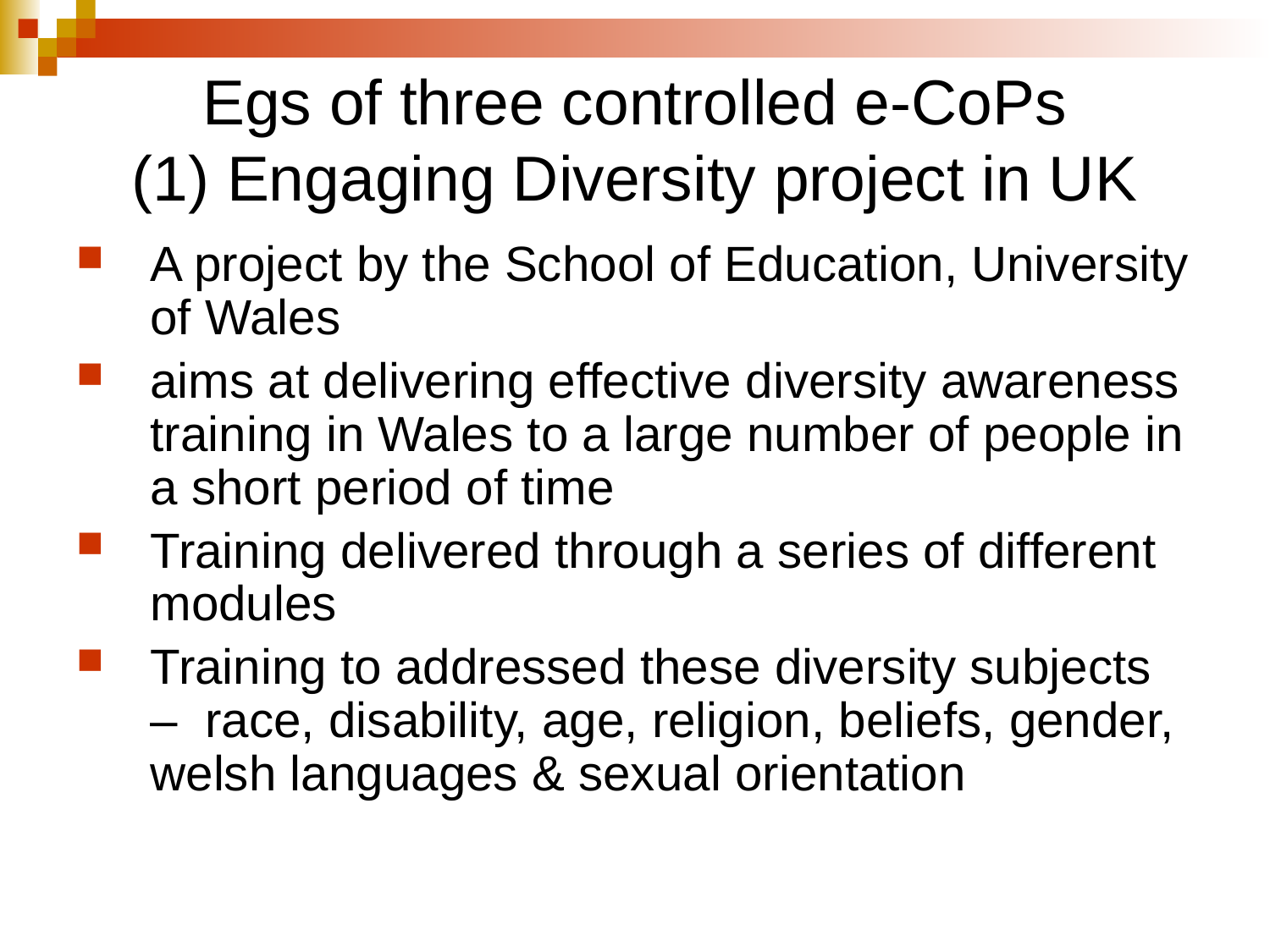

# Egs of three controlled e-CoPs (1) Engaging Diversity project in UK
A project by the School of Education, University of Wales
aims at delivering effective diversity awareness training in Wales to a large number of people in a short period of time
Training delivered through a series of different modules
Training to addressed these diversity subjects –  race, disability, age, religion, beliefs, gender, welsh languages & sexual orientation